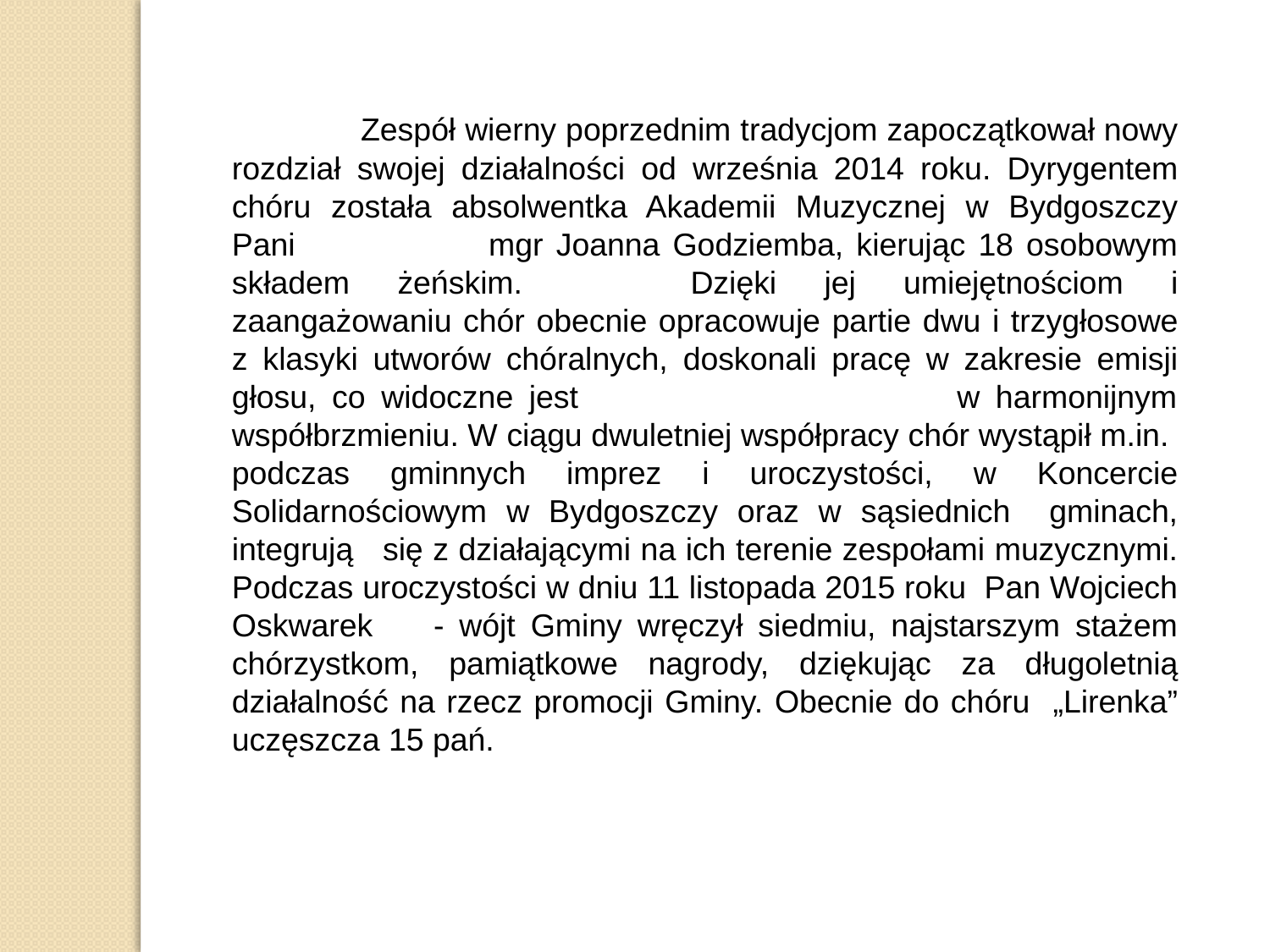

Zespół wierny poprzednim tradycjom zapoczątkował nowy rozdział swojej działalności od września 2014 roku. Dyrygentem chóru została absolwentka Akademii Muzycznej w Bydgoszczy Pani               mgr Joanna Godziemba, kierując 18 osobowym składem żeńskim. 	Dzięki jej umiejętnościom i zaangażowaniu chór obecnie opracowuje partie dwu i trzygłosowe z klasyki utworów chóralnych, doskonali pracę w zakresie emisji głosu, co widoczne jest                        w harmonijnym współbrzmieniu. W ciągu dwuletniej współpracy chór wystąpił m.in.  podczas gminnych imprez i uroczystości, w Koncercie Solidarnościowym w Bydgoszczy oraz w sąsiednich  gminach, integrują   się z działającymi na ich terenie zespołami muzycznymi. Podczas uroczystości w dniu 11 listopada 2015 roku  Pan Wojciech Oskwarek    - wójt Gminy wręczył siedmiu, najstarszym stażem chórzystkom, pamiątkowe nagrody, dziękując za długoletnią działalność na rzecz promocji Gminy. Obecnie do chóru  „Lirenka” uczęszcza 15 pań.